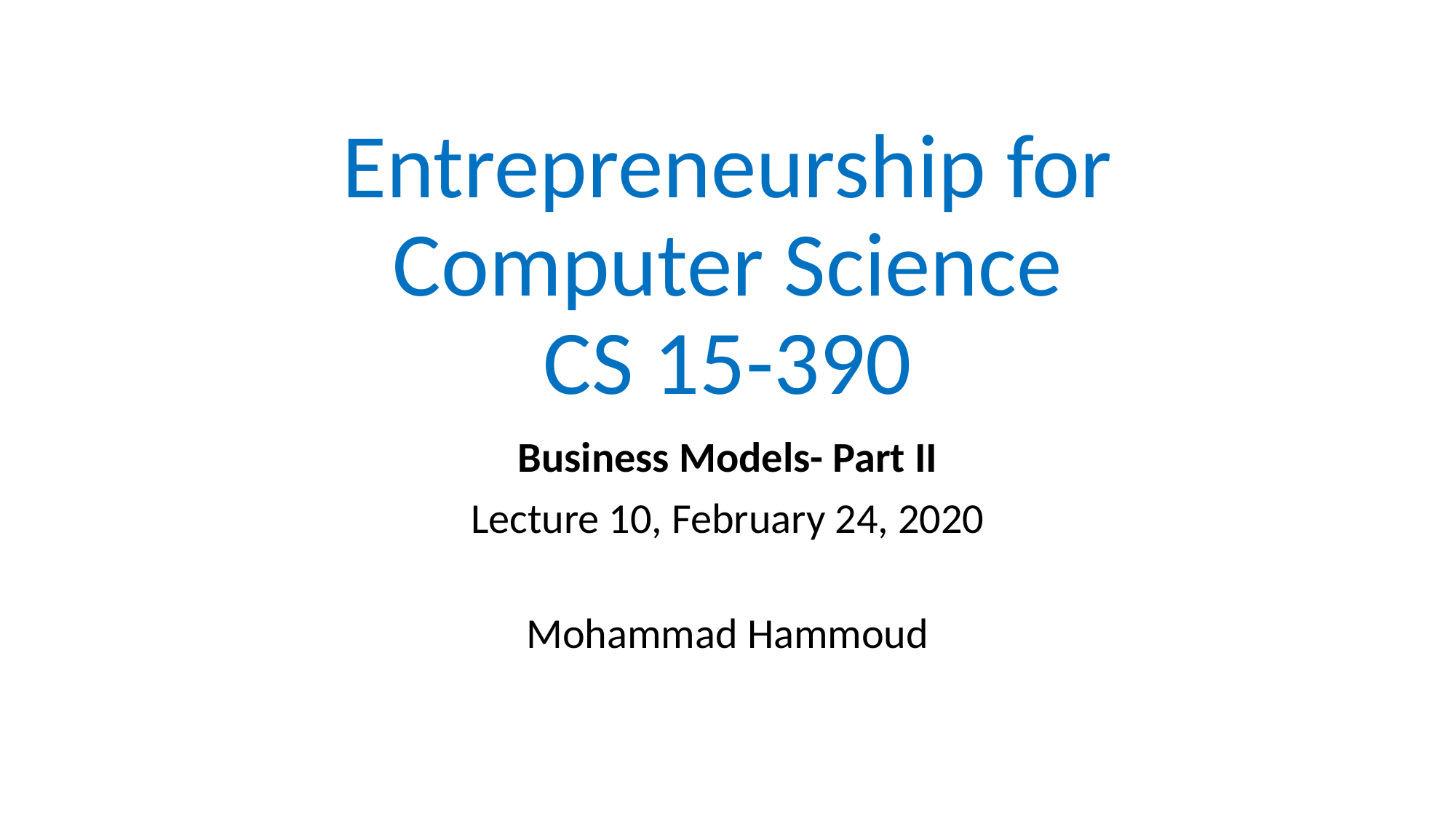

# Entrepreneurship for Computer Science CS 15-390
Business Models- Part II
Lecture 10, February 24, 2020

Mohammad Hammoud